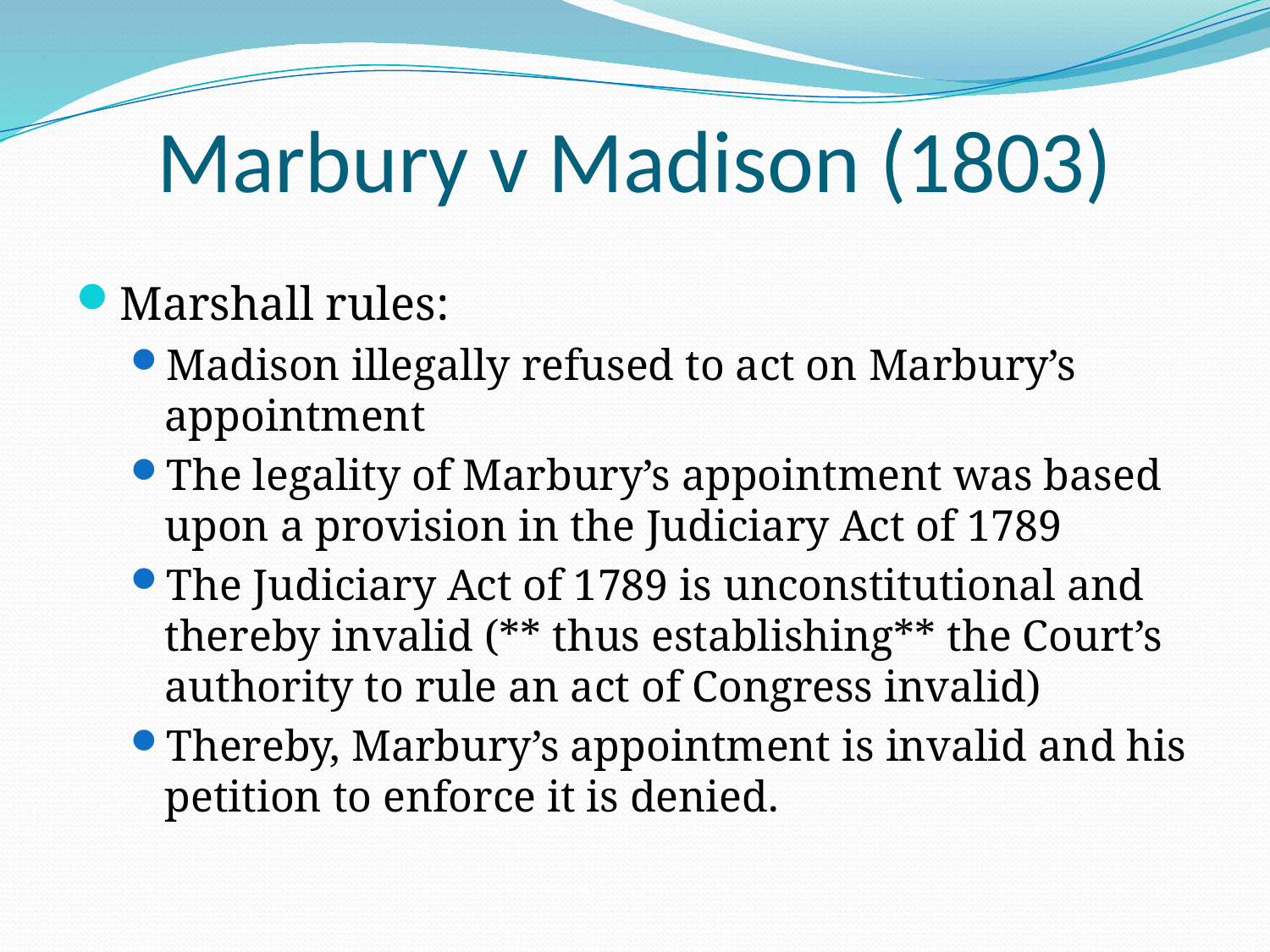

# Marbury v Madison (1803)
Marshall rules:
Madison illegally refused to act on Marbury’s appointment
The legality of Marbury’s appointment was based upon a provision in the Judiciary Act of 1789
The Judiciary Act of 1789 is unconstitutional and thereby invalid (** thus establishing** the Court’s authority to rule an act of Congress invalid)
Thereby, Marbury’s appointment is invalid and his petition to enforce it is denied.